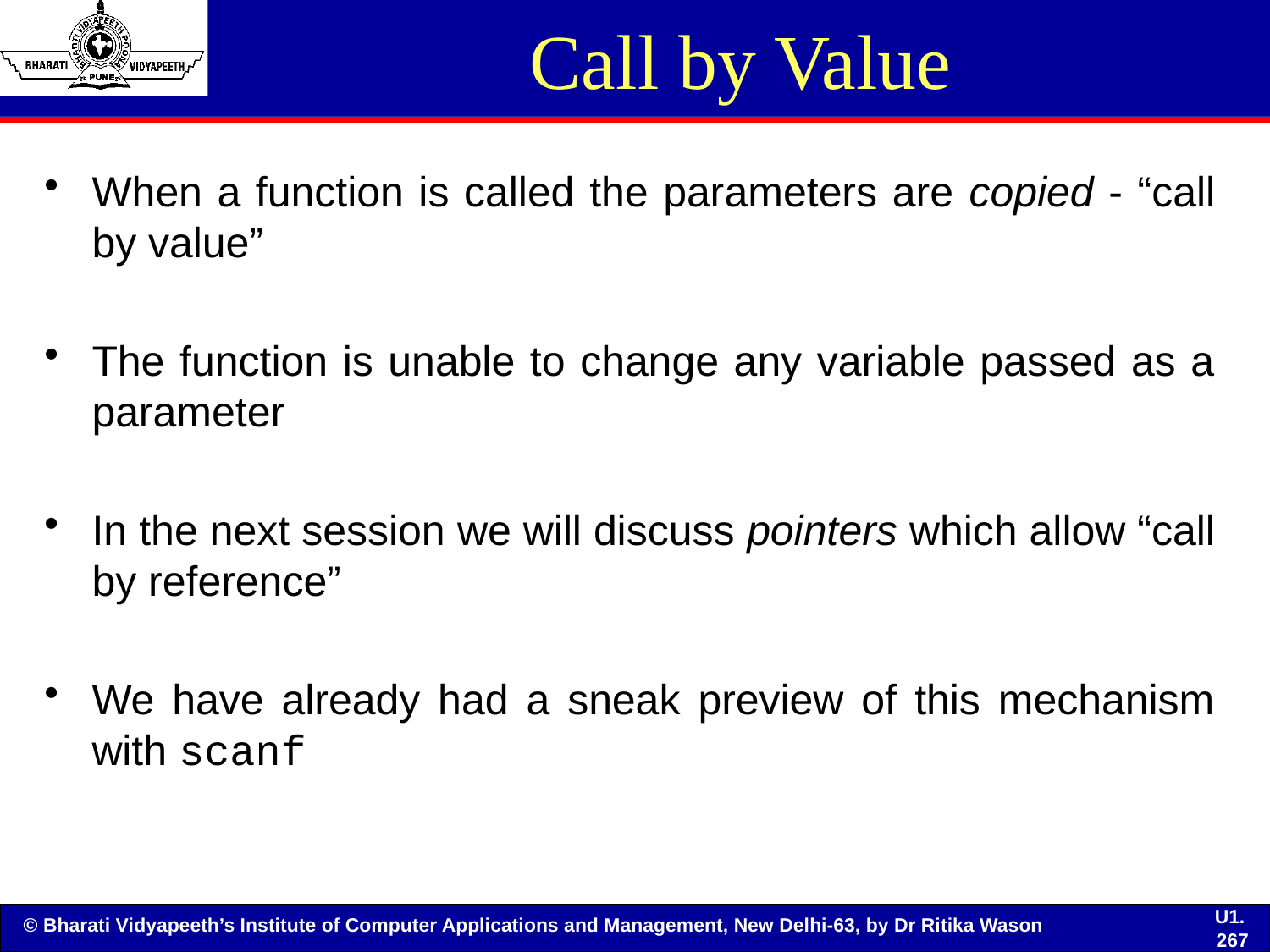

# Call by Value
When a function is called the parameters are copied - “call by value”

The function is unable to change any variable passed as a parameter

In the next session we will discuss pointers which allow “call by reference”

We have already had a sneak preview of this mechanism with scanf